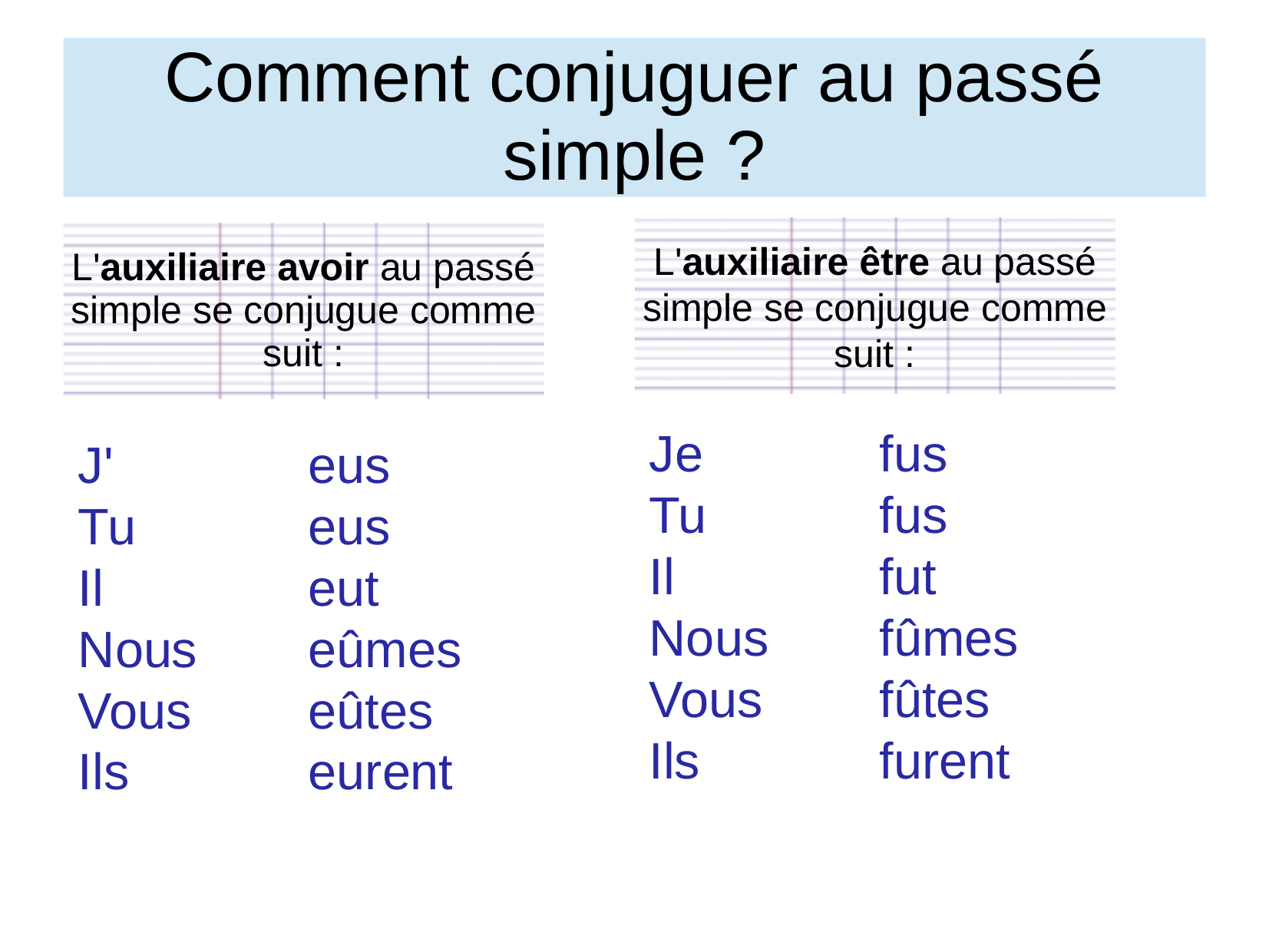

Comment conjuguer au passé simple ?

L'auxiliaire être au passé simple se conjugue comme suit :
L'auxiliaire avoir au passé simple se conjugue comme suit :
Je		fus
Tu 		fus
Il 		fut
Nous 	fûmes
Vous 	fûtes
Ils 		furent
J'		eus
Tu 		eus
Il 		eut
Nous 	eûmes
Vous 	eûtes
Ils 		eurent